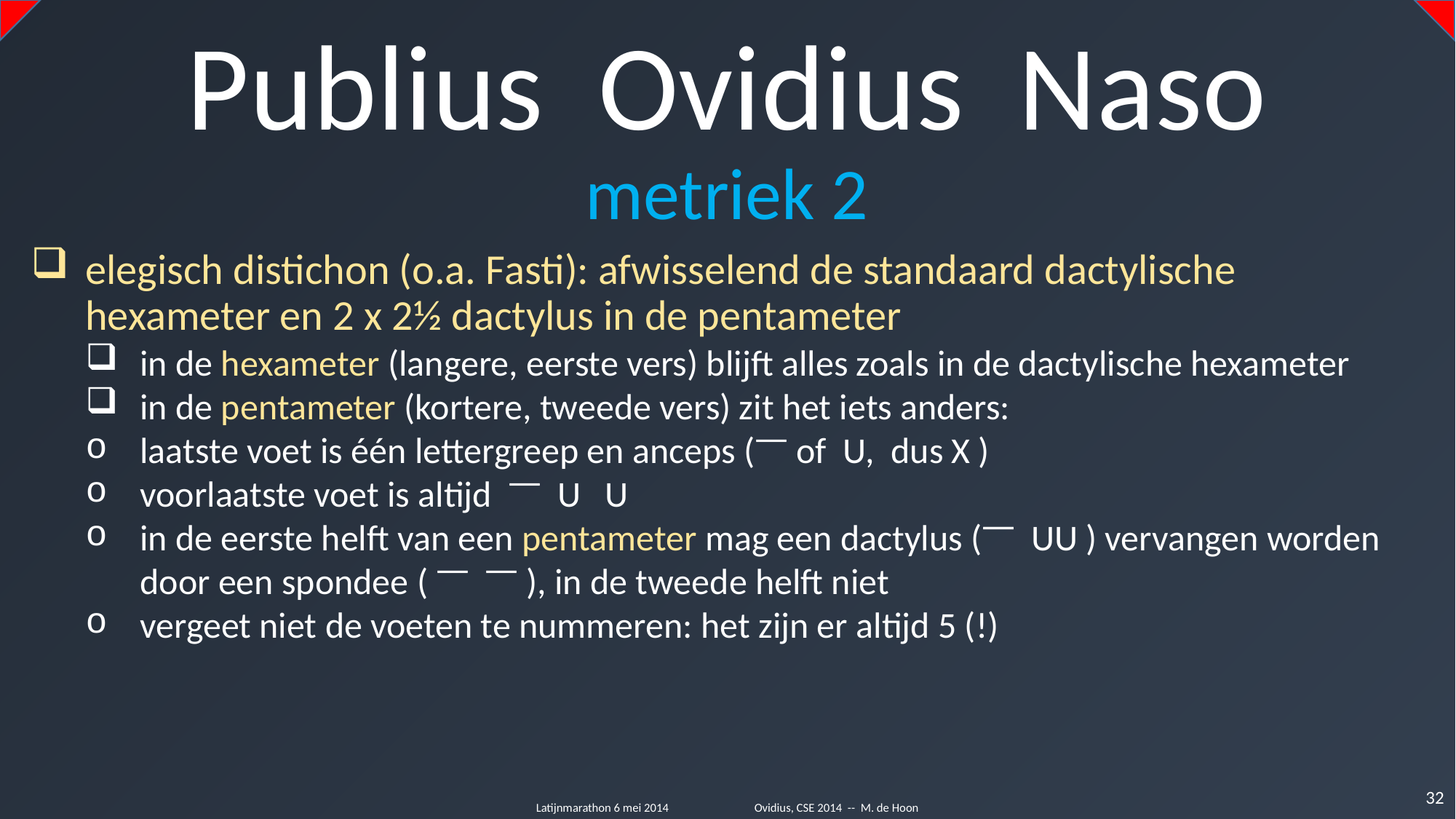

Publius  Ovidius  Naso
metriek 2
elegisch distichon (o.a. Fasti): afwisselend de standaard dactylische hexameter en 2 x 2½ dactylus in de pentameter
in de hexameter (langere, eerste vers) blijft alles zoals in de dactylische hexameter
in de pentameter (kortere, tweede vers) zit het iets anders:
laatste voet is één lettergreep en anceps (  ͞   of  U,  dus X )
voorlaatste voet is altijd    ͞    U   U
in de eerste helft van een pentameter mag een dactylus (  ͞͞    UU ) vervangen worden door een spondee (   ͞      ͞   ), in de tweede helft niet
vergeet niet de voeten te nummeren: het zijn er altijd 5 (!)
32
Latijnmarathon 6 mei 2014	Ovidius, CSE 2014  --  M. de Hoon